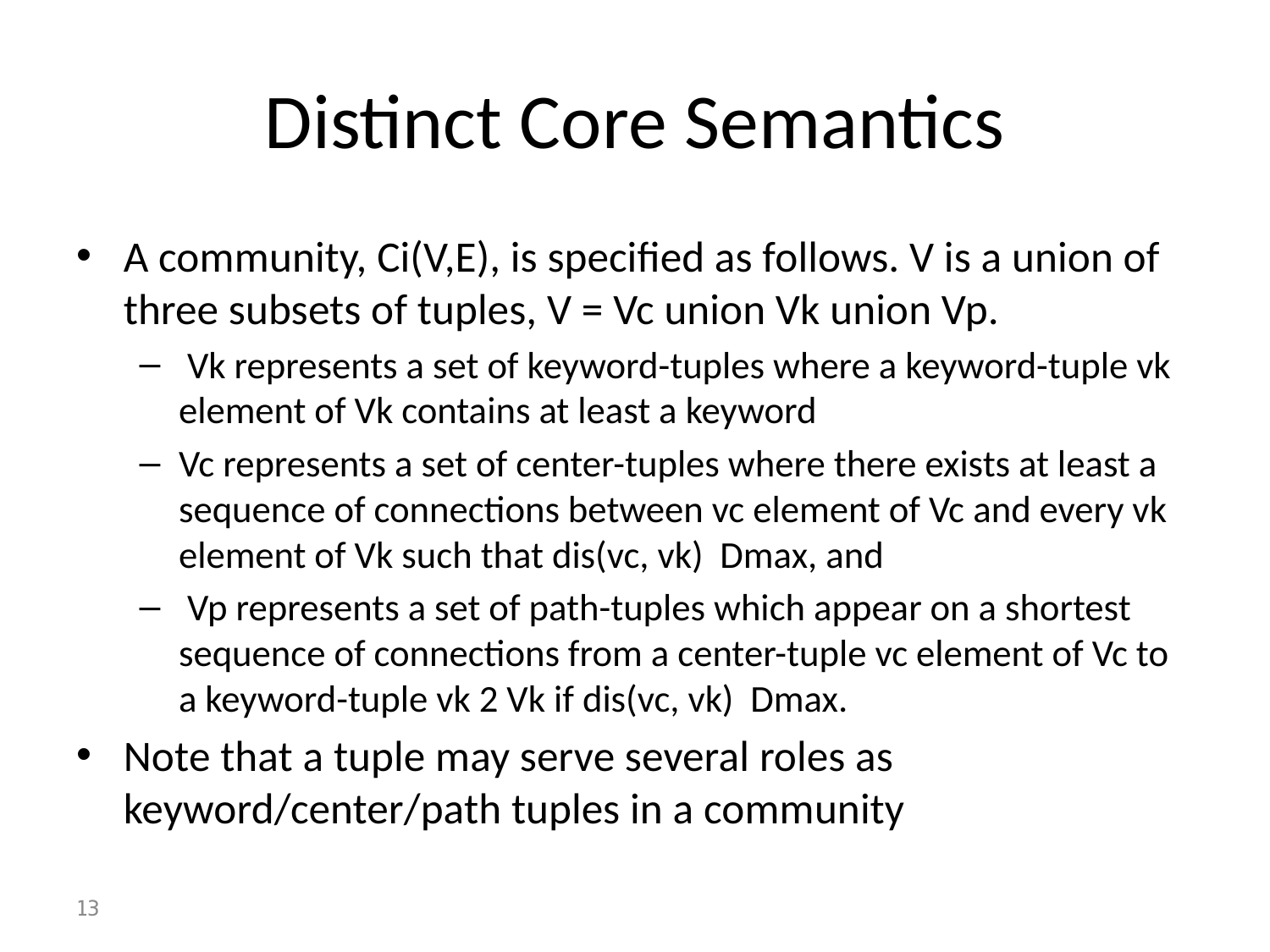

# Distinct Core Semantics
A community, Ci(V,E), is specified as follows. V is a union of three subsets of tuples, V = Vc union Vk union Vp.
 Vk represents a set of keyword-tuples where a keyword-tuple vk element of Vk contains at least a keyword
Vc represents a set of center-tuples where there exists at least a sequence of connections between vc element of Vc and every vk element of Vk such that dis(vc, vk)  Dmax, and
 Vp represents a set of path-tuples which appear on a shortest sequence of connections from a center-tuple vc element of Vc to a keyword-tuple vk 2 Vk if dis(vc, vk)  Dmax.
Note that a tuple may serve several roles as keyword/center/path tuples in a community
13